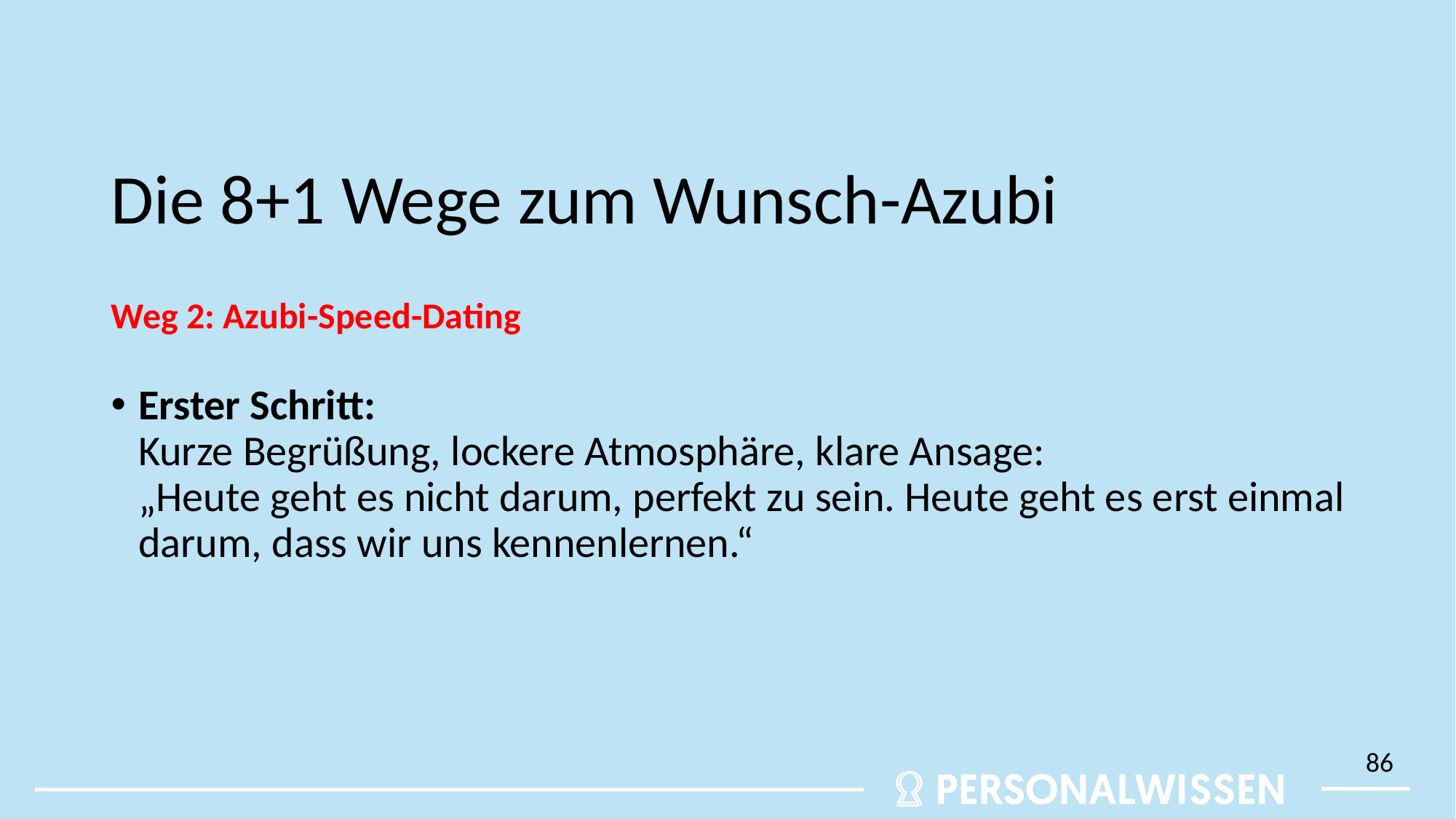

# Die 8+1 Wege zum Wunsch-Azubi
Weg 2: Azubi-Speed-Dating
Erster Schritt:
Kurze Begrüßung, lockere Atmosphäre, klare Ansage:
„Heute geht es nicht darum, perfekt zu sein. Heute geht es erst einmal darum, dass wir uns kennenlernen.“
86